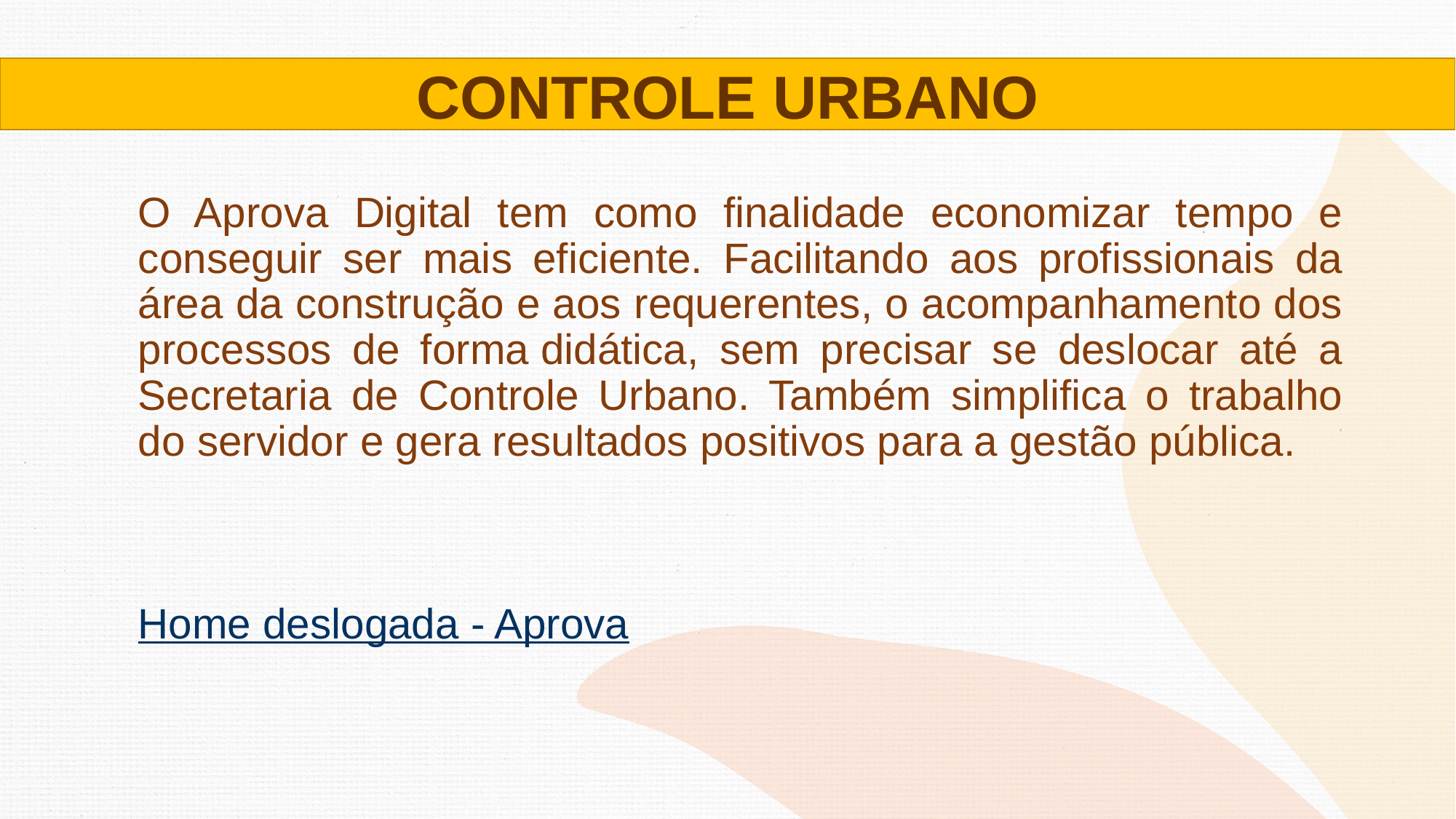

# CONTROLE URBANO

O Aprova Digital tem como finalidade economizar tempo e conseguir ser mais eficiente. Facilitando aos profissionais da área da construção e aos requerentes, o acompanhamento dos processos de forma didática, sem precisar se deslocar até a Secretaria de Controle Urbano. Também simplifica o trabalho do servidor e gera resultados positivos para a gestão pública.

Home deslogada - Aprova